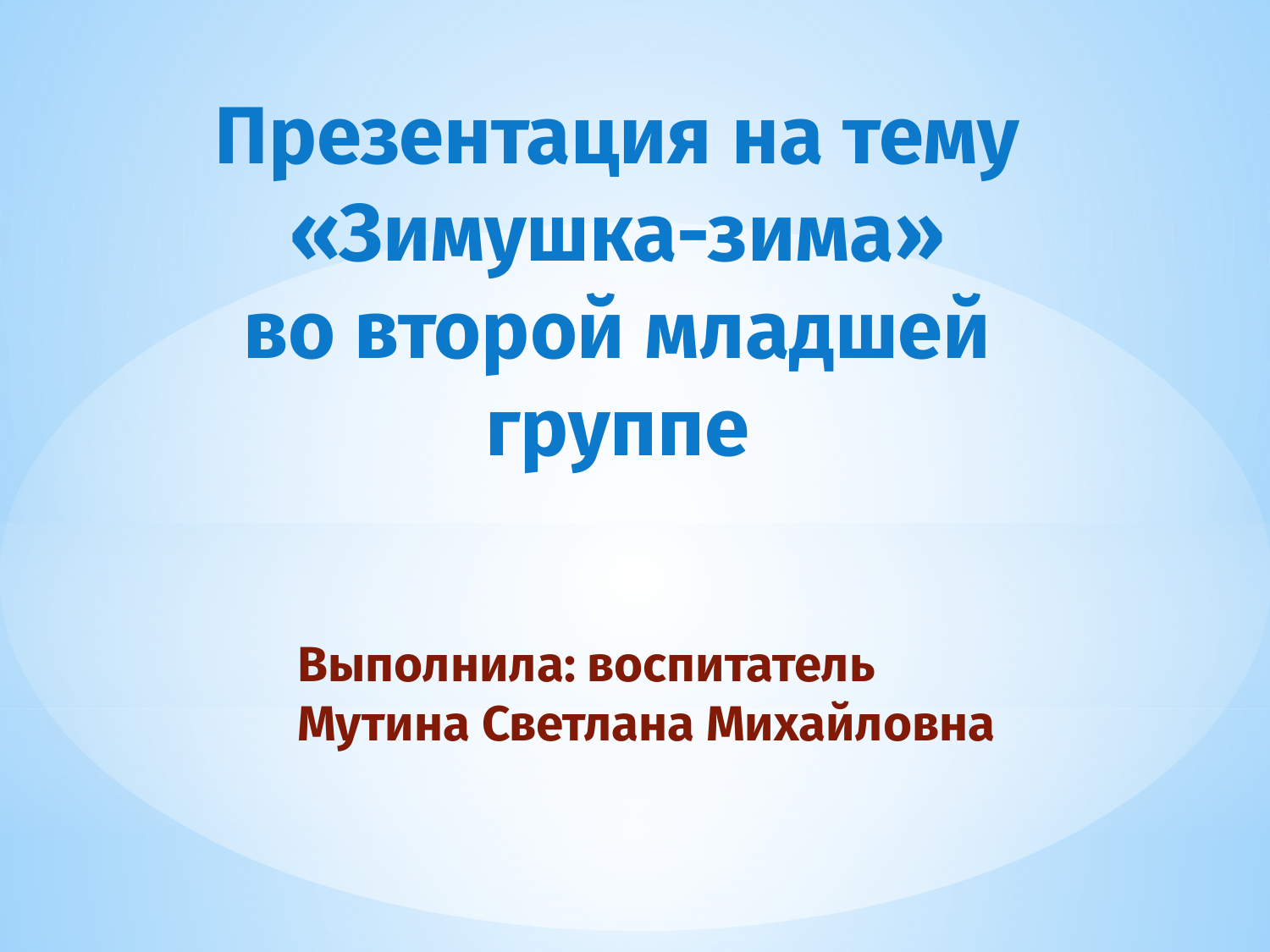

# Презентация на тему «Зимушка-зима» во второй младшей группе
Выполнила: воспитатель
Мутина Светлана Михайловна